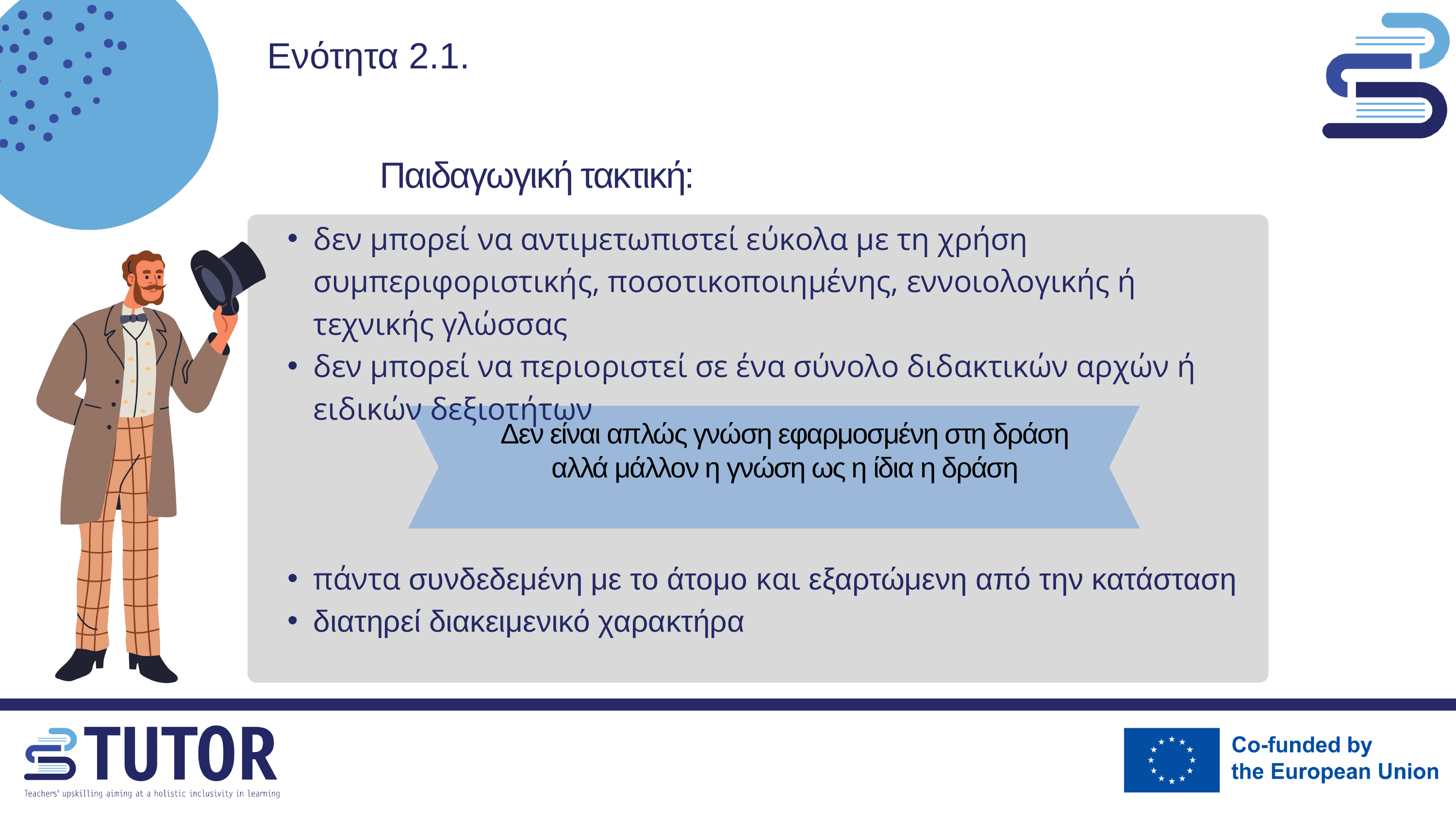

Ενότητα 2.1.
Παιδαγωγική τακτική:

δεν μπορεί να αντιμετωπιστεί εύκολα με τη χρήση συμπεριφοριστικής, ποσοτικοποιημένης, εννοιολογικής ή τεχνικής γλώσσας
δεν μπορεί να περιοριστεί σε ένα σύνολο διδακτικών αρχών ή ειδικών δεξιοτήτων

πάντα συνδεδεμένη με το άτομο και εξαρτώμενη από την κατάσταση
διατηρεί διακειμενικό χαρακτήρα

Δεν είναι απλώς γνώση εφαρμοσμένη στη δράση
αλλά μάλλον η γνώση ως η ίδια η δράση